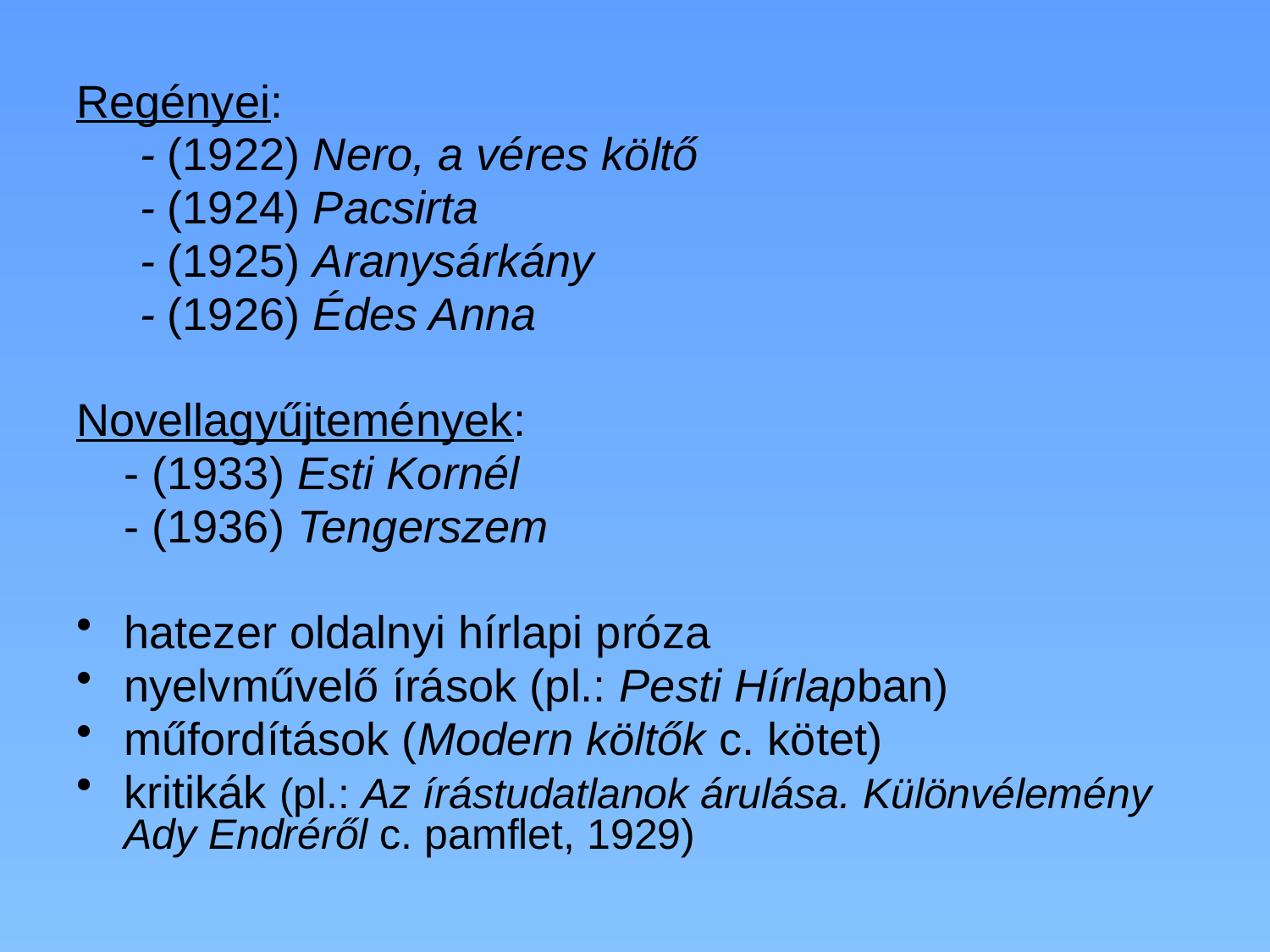

Regényei:
- (1922) Nero, a véres költő
- (1924) Pacsirta
- (1925) Aranysárkány
- (1926) Édes Anna

Novellagyűjtemények:
	- (1933) Esti Kornél
	- (1936) Tengerszem

hatezer oldalnyi hírlapi próza
nyelvművelő írások (pl.: Pesti Hírlapban)
műfordítások (Modern költők c. kötet)
kritikák (pl.: Az írástudatlanok árulása. Különvélemény Ady Endréről c. pamflet, 1929)